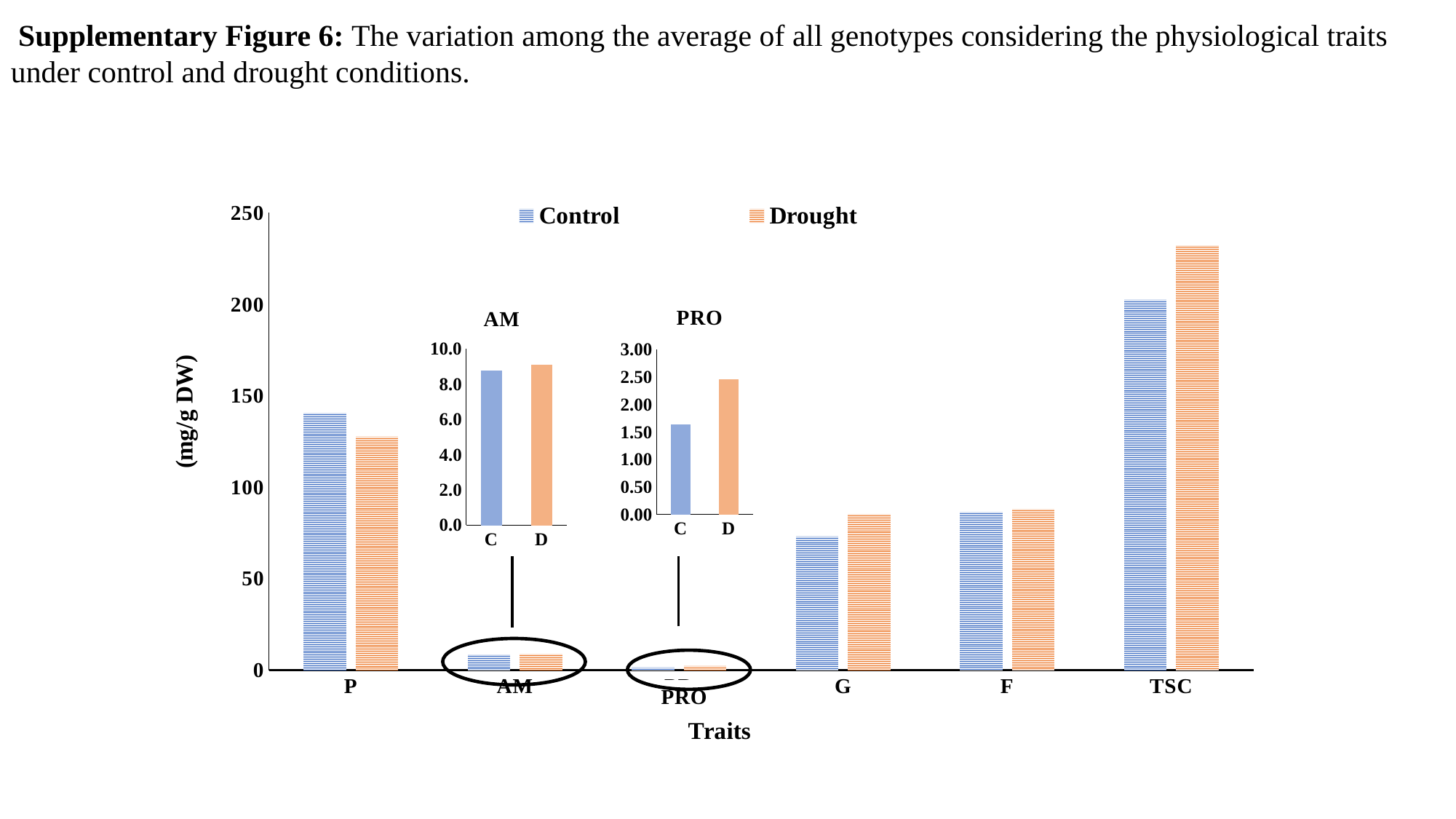

Supplementary Figure 6: The variation among the average of all genotypes considering the physiological traits under control and drought conditions.

### Chart

| Category |  |  |
|---|---|---|
| P | 140.68 | 127.74 |
| AM | 8.74 | 9.09 |
| PR | 1.63 | 2.45 |
| G | 73.33 | 85.47 |
| F | 86.69 | 88.17 |
| TSC | 202.55 | 232.31 |

### Chart: PRO

| Category | PR |
|---|---|
| C | 1.62630872483221 |
| D | 2.4495348837209288 |

### Chart:

| Category | AM |
|---|---|
| C | 8.74413173652694 |
| D | 9.090532544378696 |